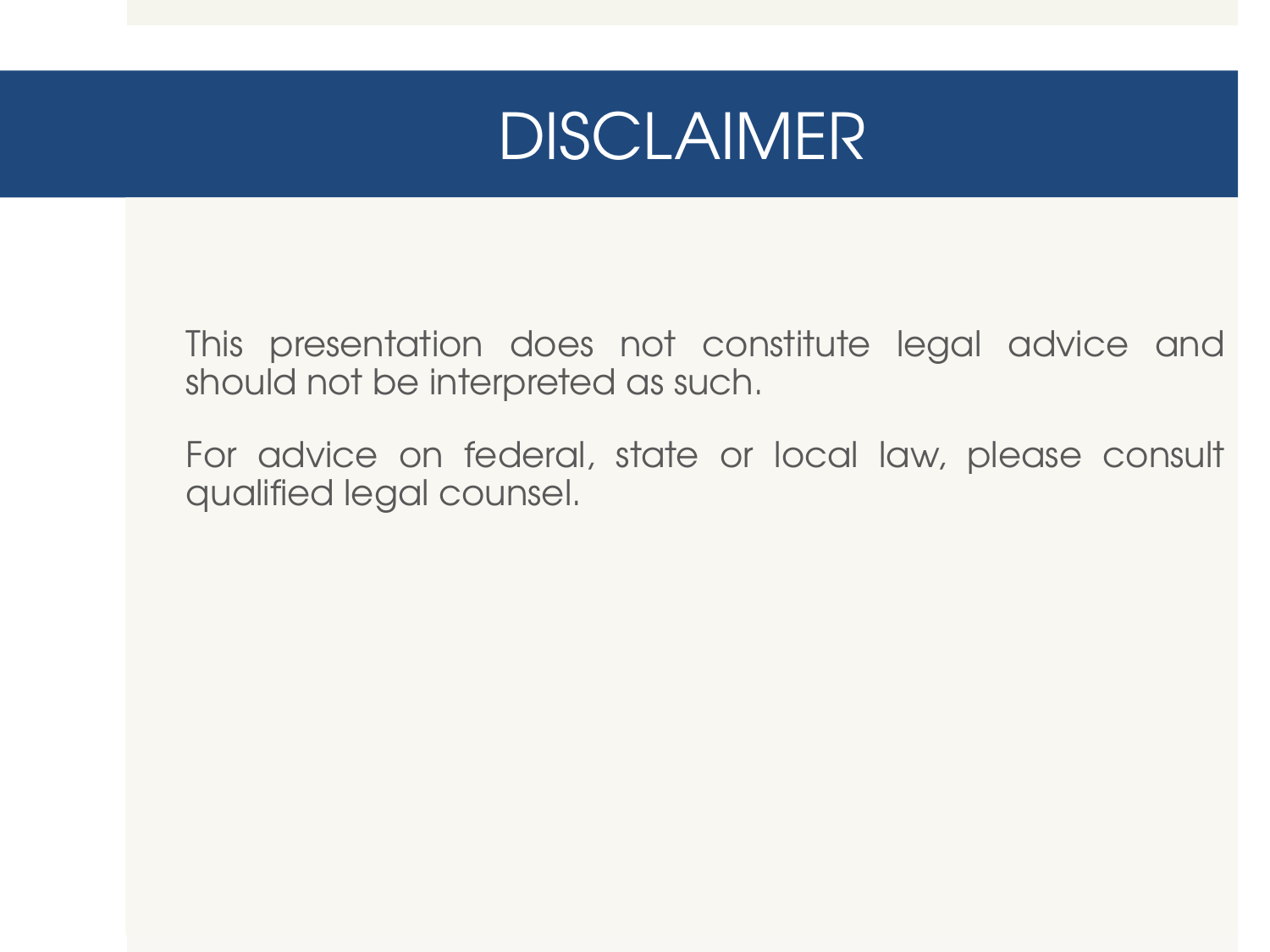

# DISCLAIMER

	This presentation does not constitute legal advice and should not be interpreted as such.
	For advice on federal, state or local law, please consult qualified legal counsel.